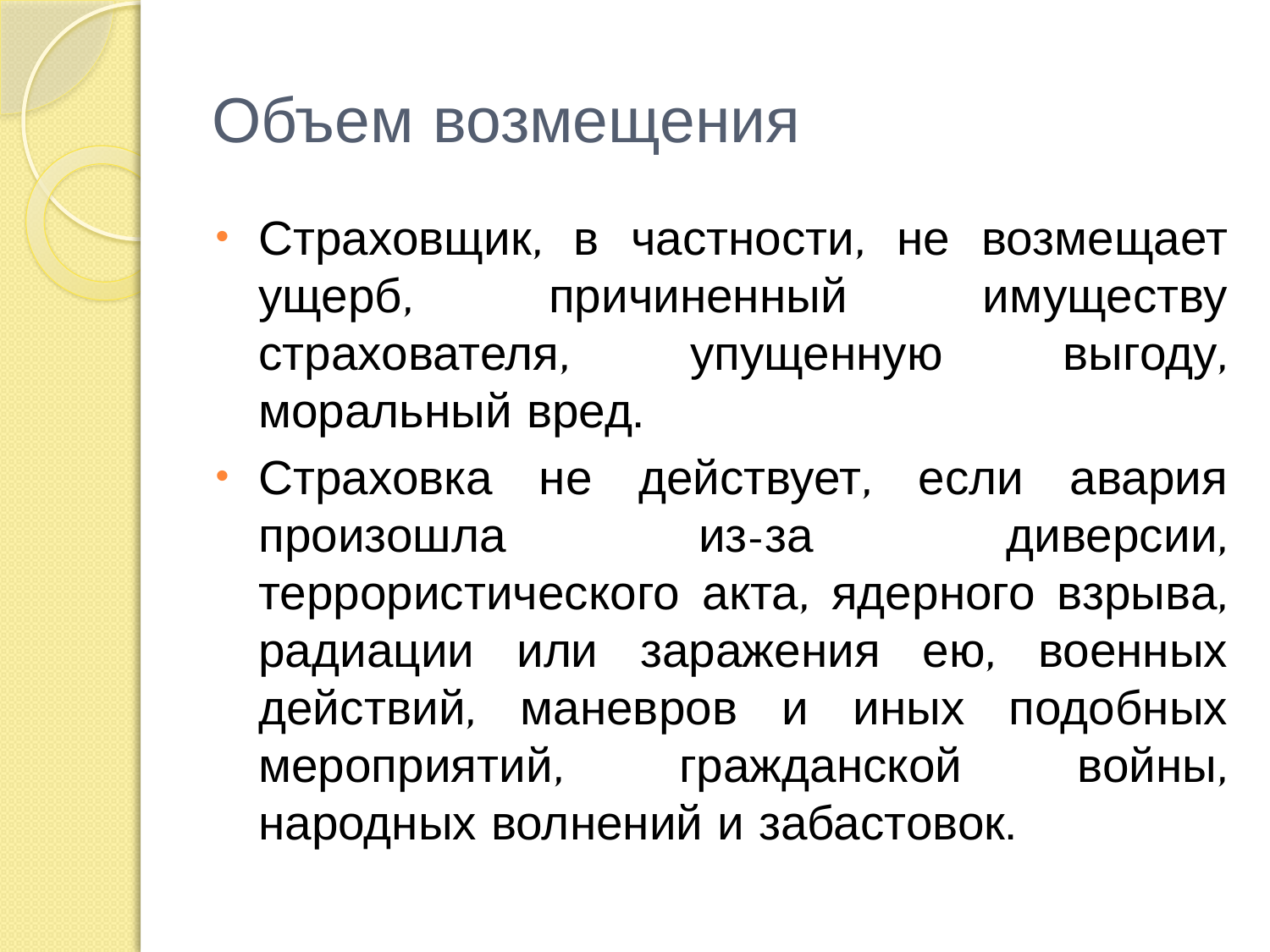

# Объем возмещения
Страховщик, в частности, не возмещает ущерб, причиненный имуществу страхователя, упущенную выгоду, моральный вред.
Страховка не действует, если авария произошла из-за диверсии, террористического акта, ядерного взрыва, радиации или заражения ею, военных действий, маневров и иных подобных мероприятий, гражданской войны, народных волнений и забастовок.